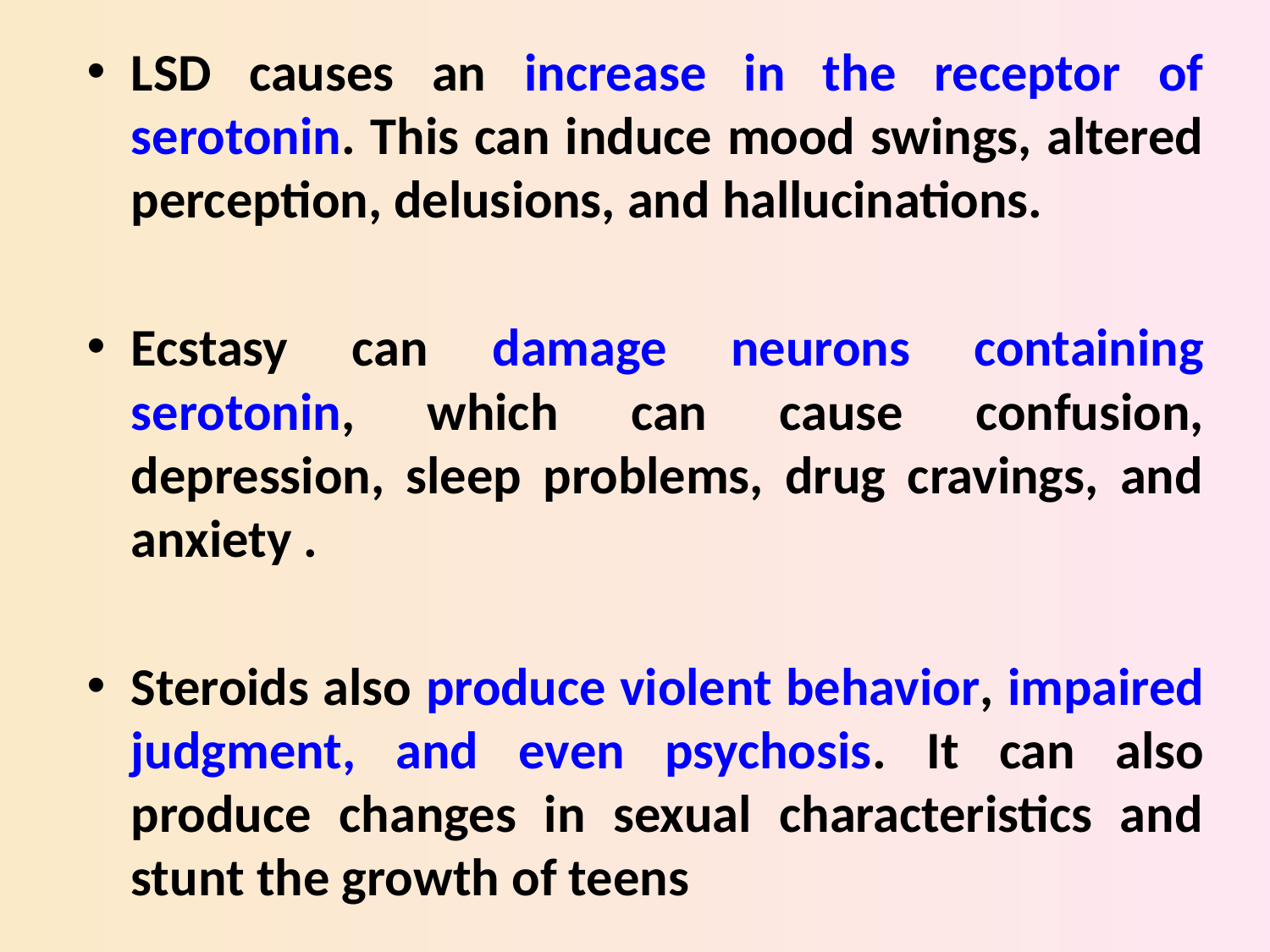

LSD causes an increase in the receptor of serotonin. This can induce mood swings, altered perception, delusions, and hallucinations.

Ecstasy can damage neurons containing serotonin, which can cause confusion, depression, sleep problems, drug cravings, and anxiety .

Steroids also produce violent behavior, impaired judgment, and even psychosis. It can also produce changes in sexual characteristics and stunt the growth of teens